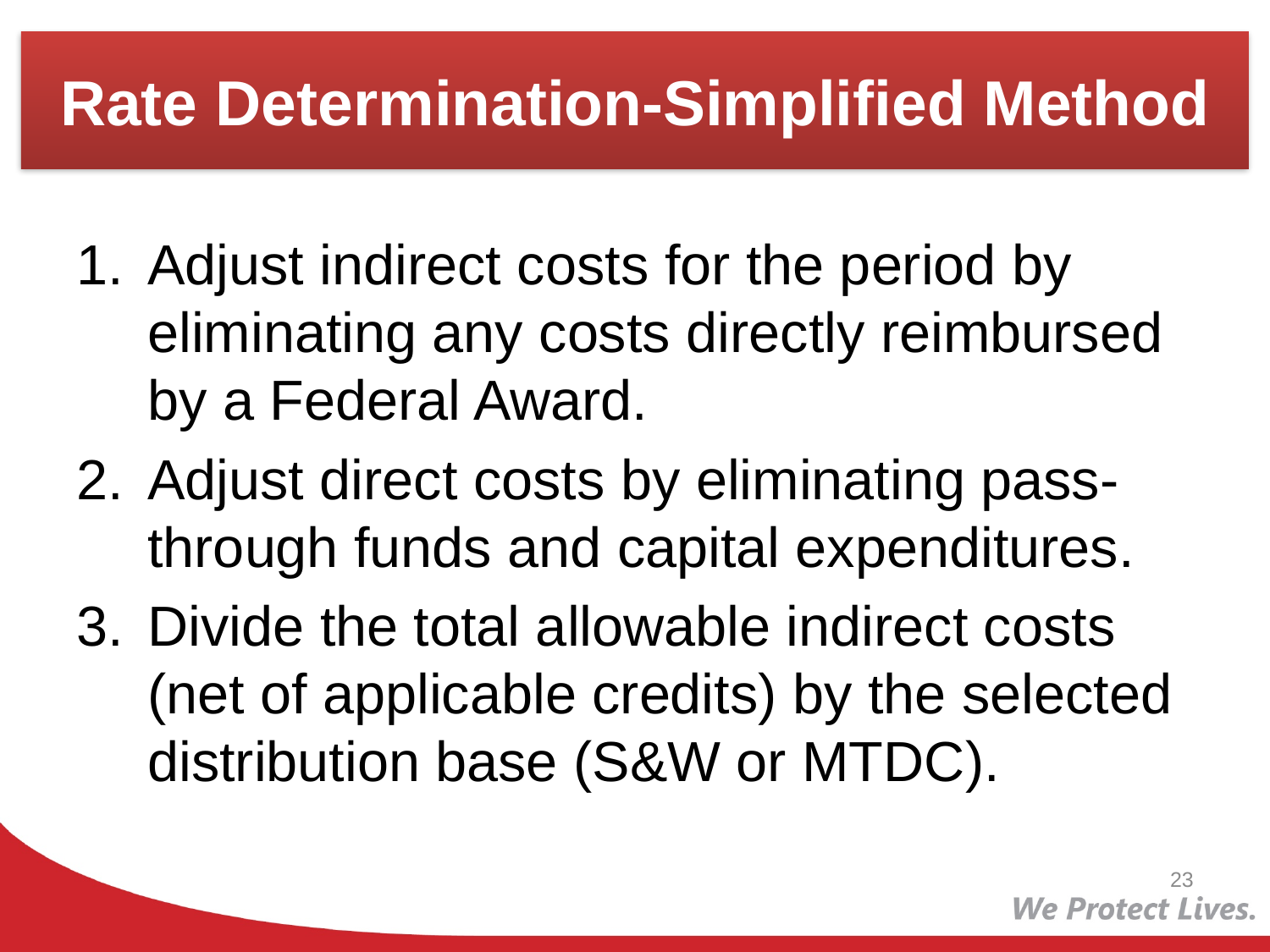

# Rate Determination-Simplified Method
Adjust indirect costs for the period by eliminating any costs directly reimbursed by a Federal Award.
Adjust direct costs by eliminating pass-through funds and capital expenditures.
Divide the total allowable indirect costs (net of applicable credits) by the selected distribution base (S&W or MTDC).
23